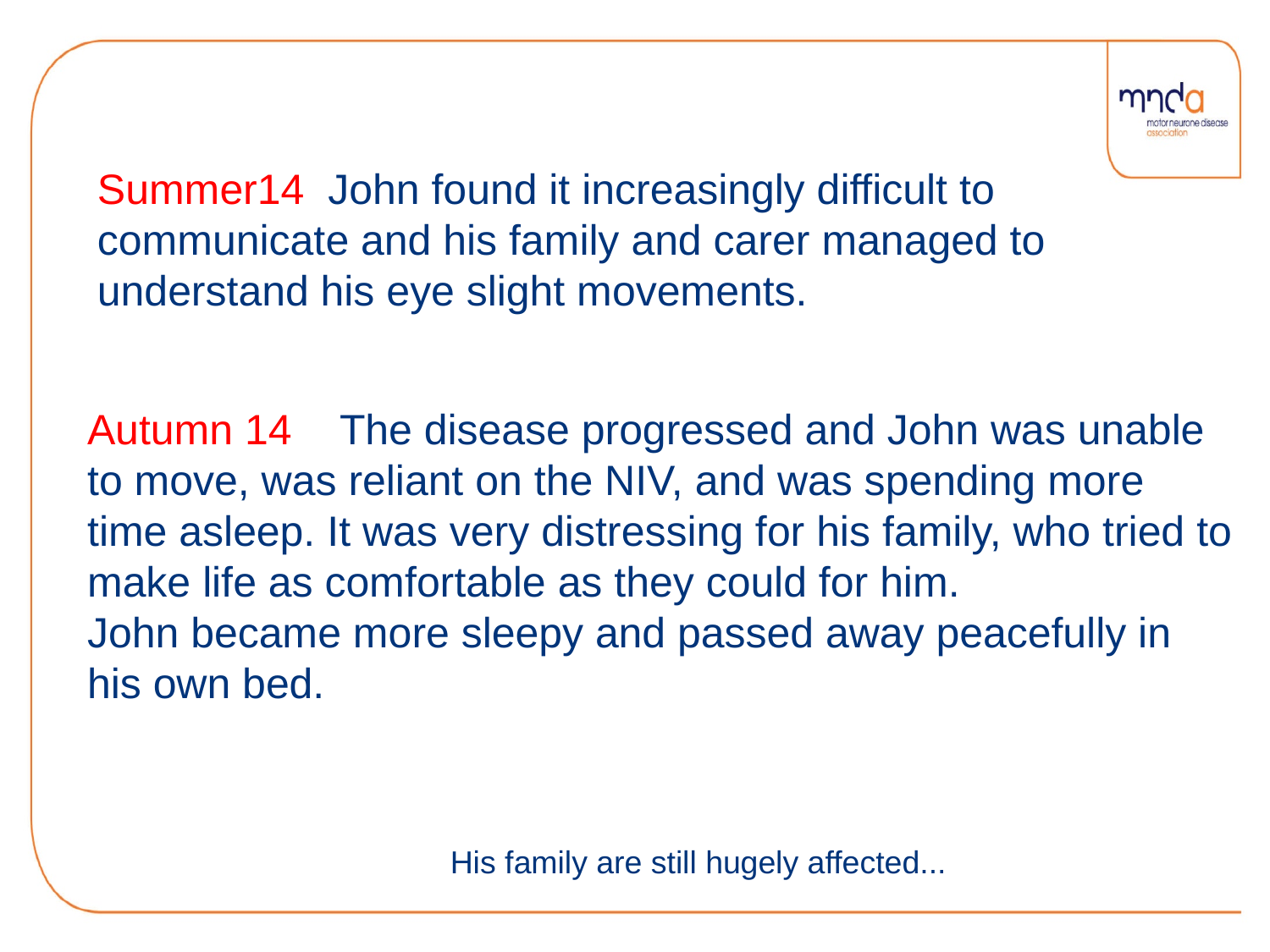

Summer14  John found it increasingly difficult to communicate and his family and carer managed to understand his eye slight movements.
Autumn 14    The disease progressed and John was unable to move, was reliant on the NIV, and was spending more time asleep. It was very distressing for his family, who tried to make life as comfortable as they could for him.
John became more sleepy and passed away peacefully in his own bed.
His family are still hugely affected...